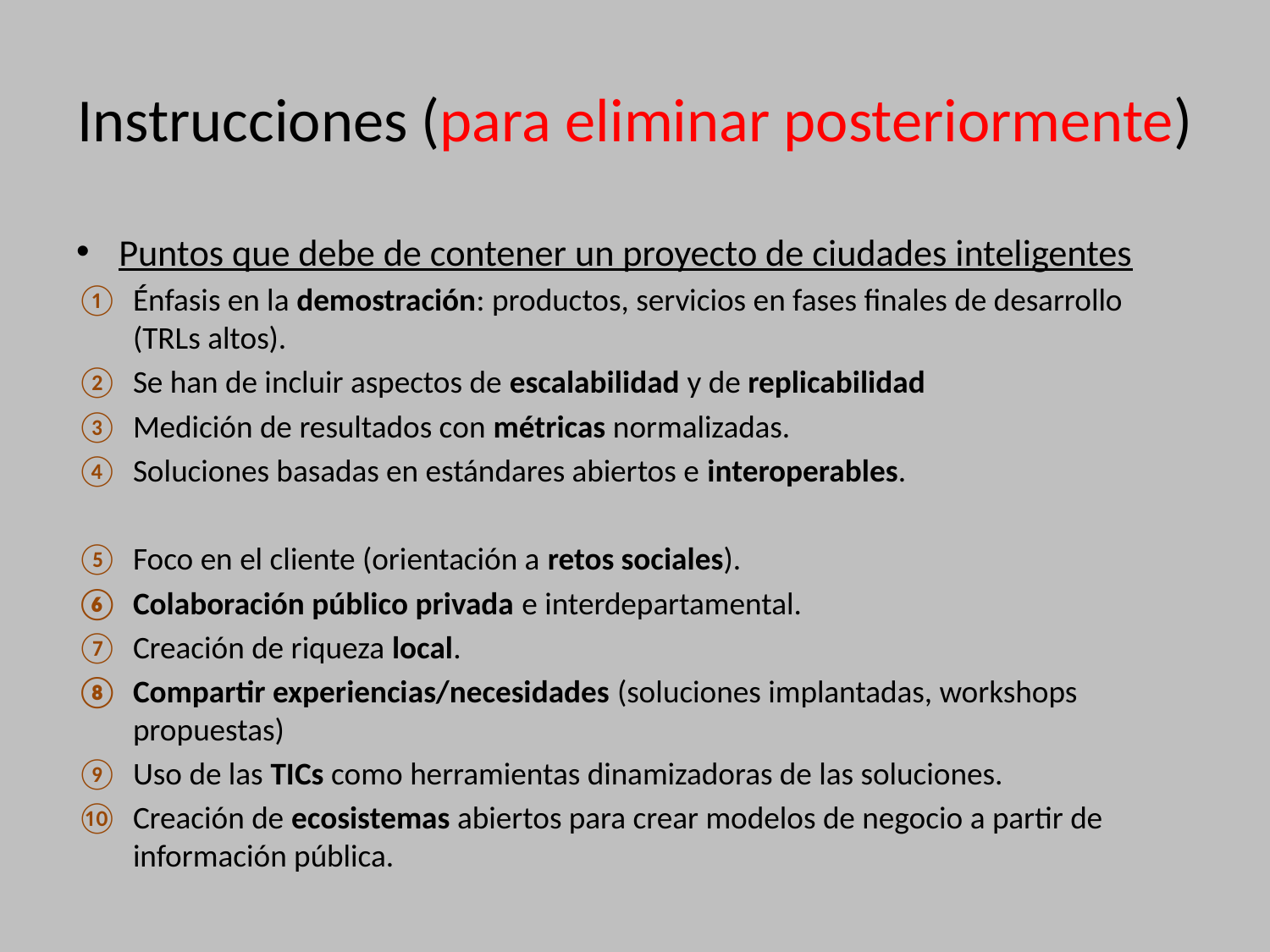

# Instrucciones (para eliminar posteriormente)
Puntos que debe de contener un proyecto de ciudades inteligentes
Énfasis en la demostración: productos, servicios en fases finales de desarrollo (TRLs altos).
Se han de incluir aspectos de escalabilidad y de replicabilidad
Medición de resultados con métricas normalizadas.
Soluciones basadas en estándares abiertos e interoperables.

Foco en el cliente (orientación a retos sociales).
Colaboración público privada e interdepartamental.
Creación de riqueza local.
Compartir experiencias/necesidades (soluciones implantadas, workshops propuestas)
Uso de las TICs como herramientas dinamizadoras de las soluciones.
Creación de ecosistemas abiertos para crear modelos de negocio a partir de información pública.